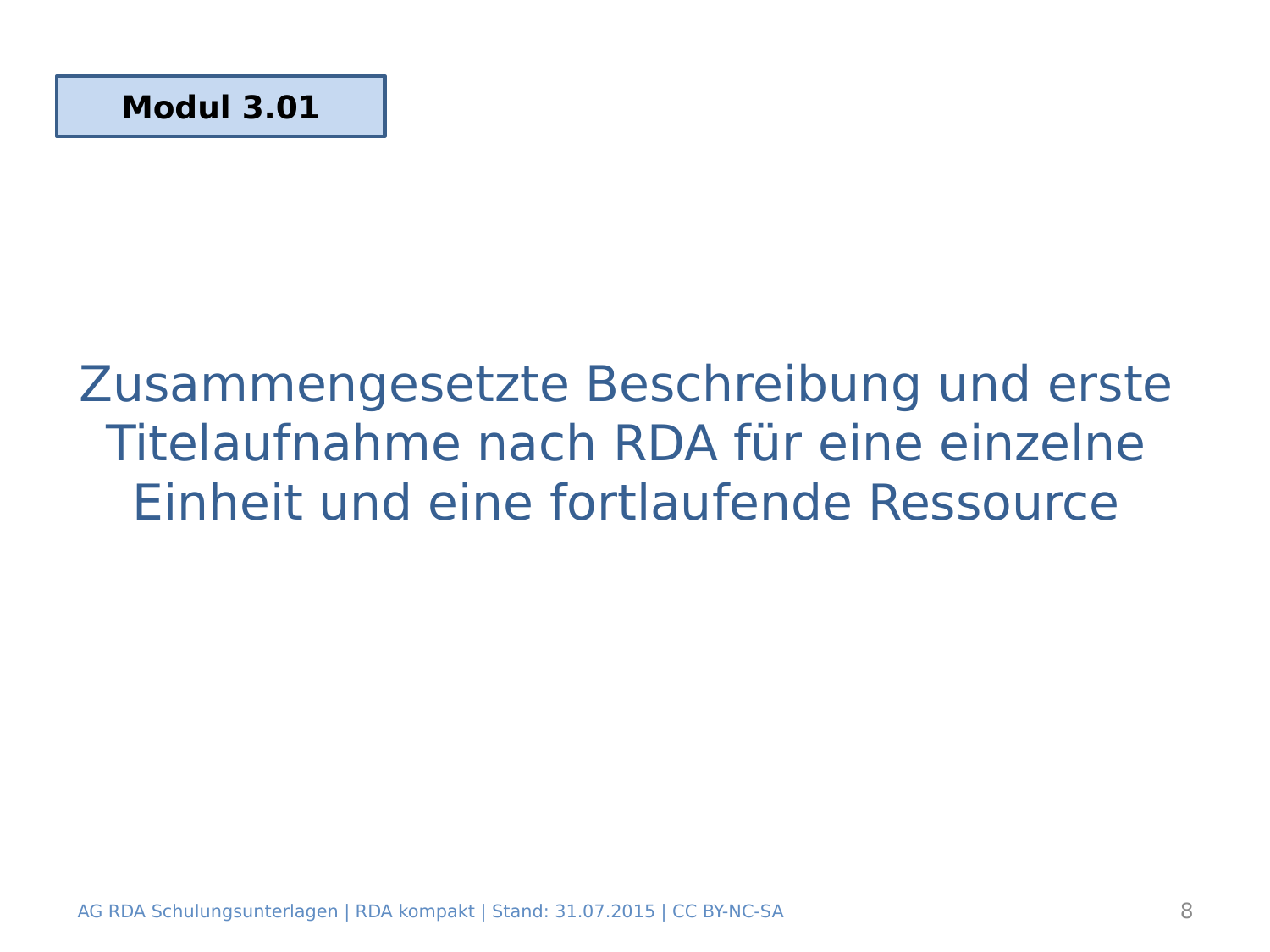

Modul 3.01
# Zusammengesetzte Beschreibung und erste Titelaufnahme nach RDA für eine einzelne Einheit und eine fortlaufende Ressource
AG RDA Schulungsunterlagen | RDA kompakt | Stand: 31.07.2015 | CC BY-NC-SA
8